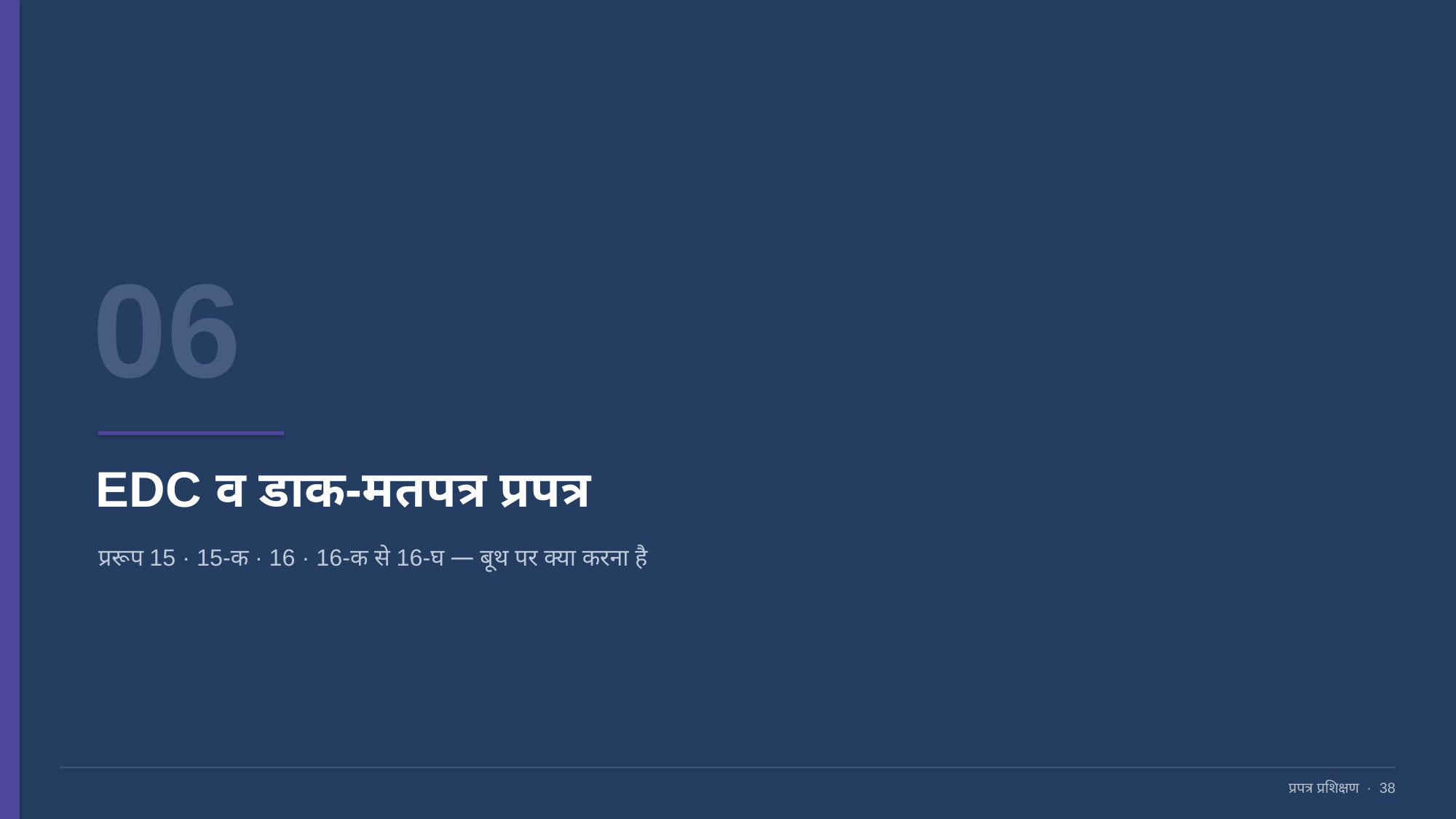

06

EDC व डाक-मतपत्र प्रपत्र
प्ररूप 15 · 15-क · 16 · 16-क से 16-घ — बूथ पर क्या करना है

प्रपत्र प्रशिक्षण  ·  38